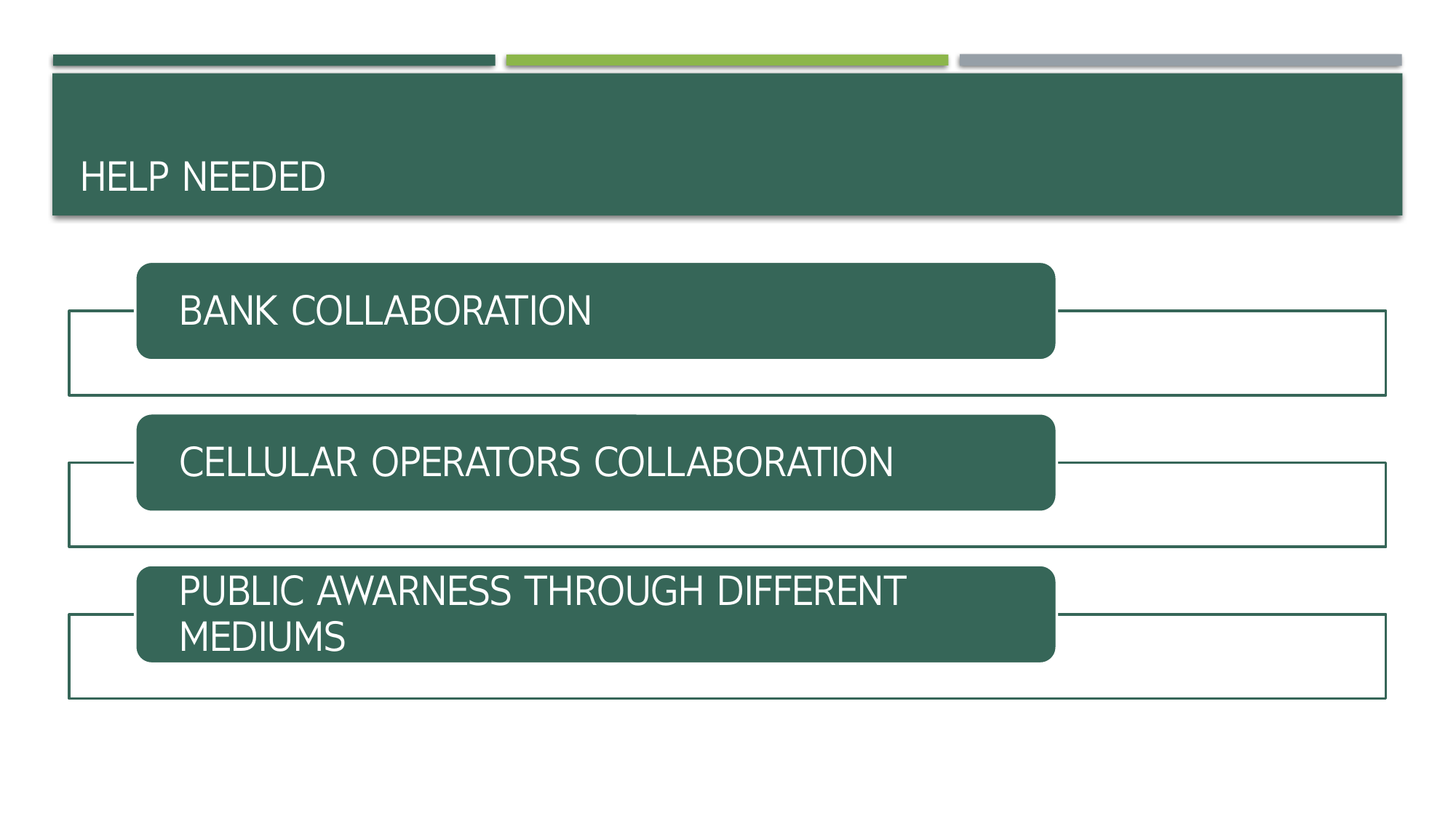

# Help Needed
BANK COLLABORATION
CELLULAR OPERATORS COLLABORATION
PUBLIC AWARNESS THROUGH DIFFERENT MEDIUMS